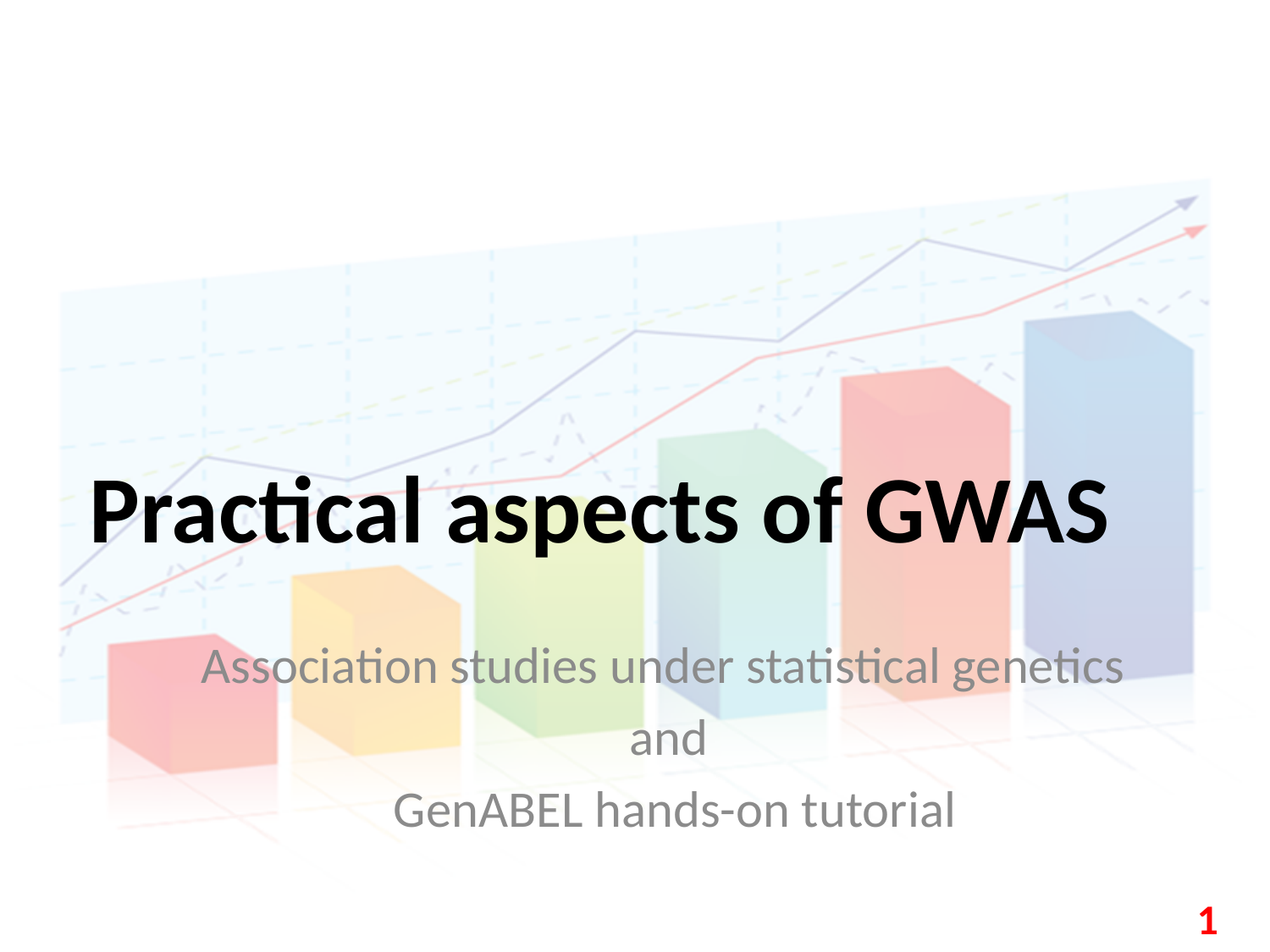

# Practical aspects of GWAS
Association studies under statistical genetics
and
GenABEL hands-on tutorial

1